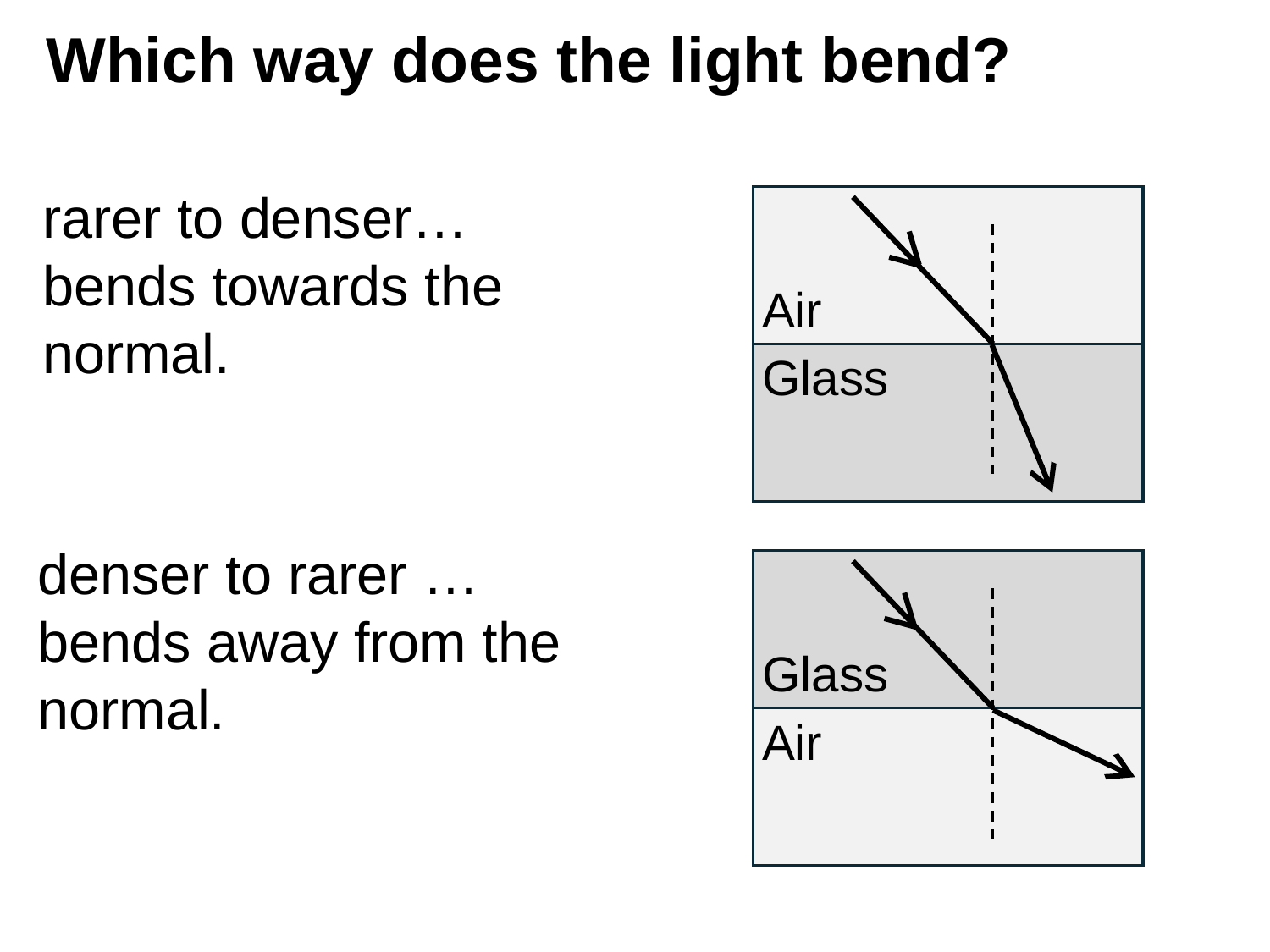

# Which way does the light bend?
rarer to denser… bends towards the normal.

Air
Glass

denser to rarer … bends away from the normal.

Glass
Air